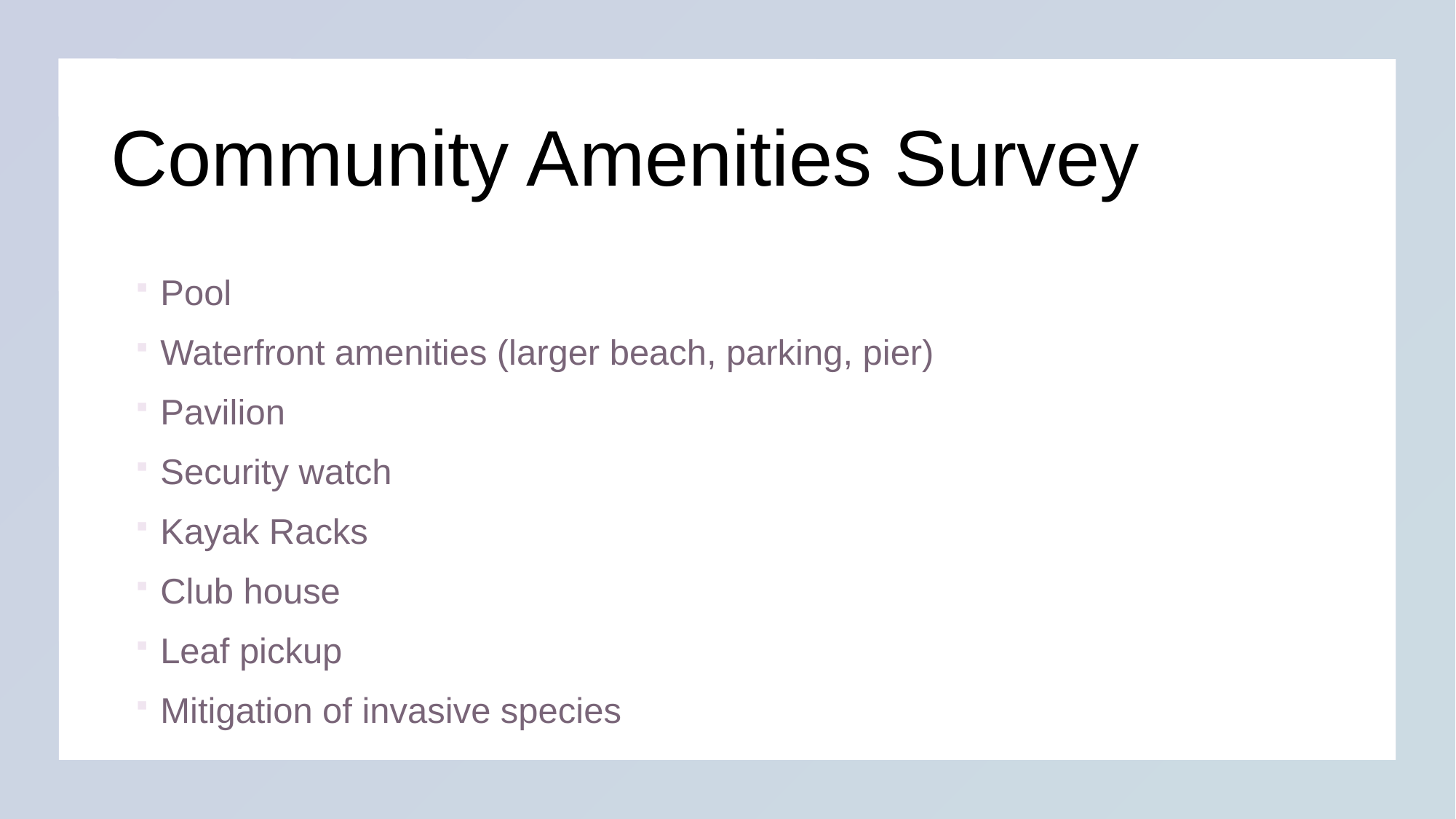

# Community Amenities Survey
Pool
Waterfront amenities (larger beach, parking, pier)
Pavilion
Security watch
Kayak Racks
Club house
Leaf pickup
Mitigation of invasive species